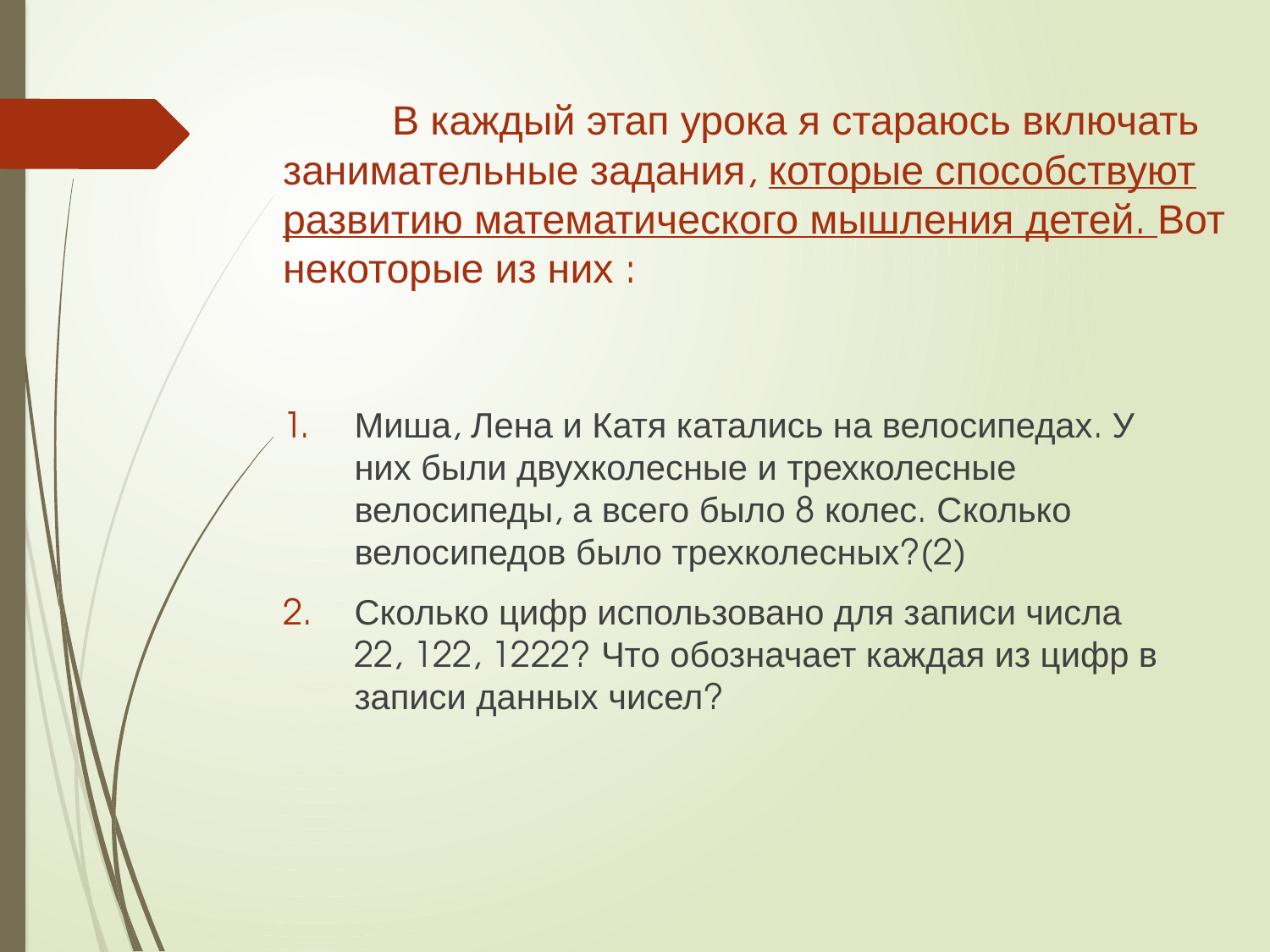

# В каждый этап урока я стараюсь включать занимательные задания, которые способствуют развитию математического мышления детей. Вот некоторые из них :
Миша, Лена и Катя катались на велосипедах. У них были двухколесные и трехколесные велосипеды, а всего было 8 колес. Сколько велосипедов было трехколесных?(2)
Сколько цифр использовано для записи числа 22, 122, 1222? Что обозначает каждая из цифр в записи данных чисел?